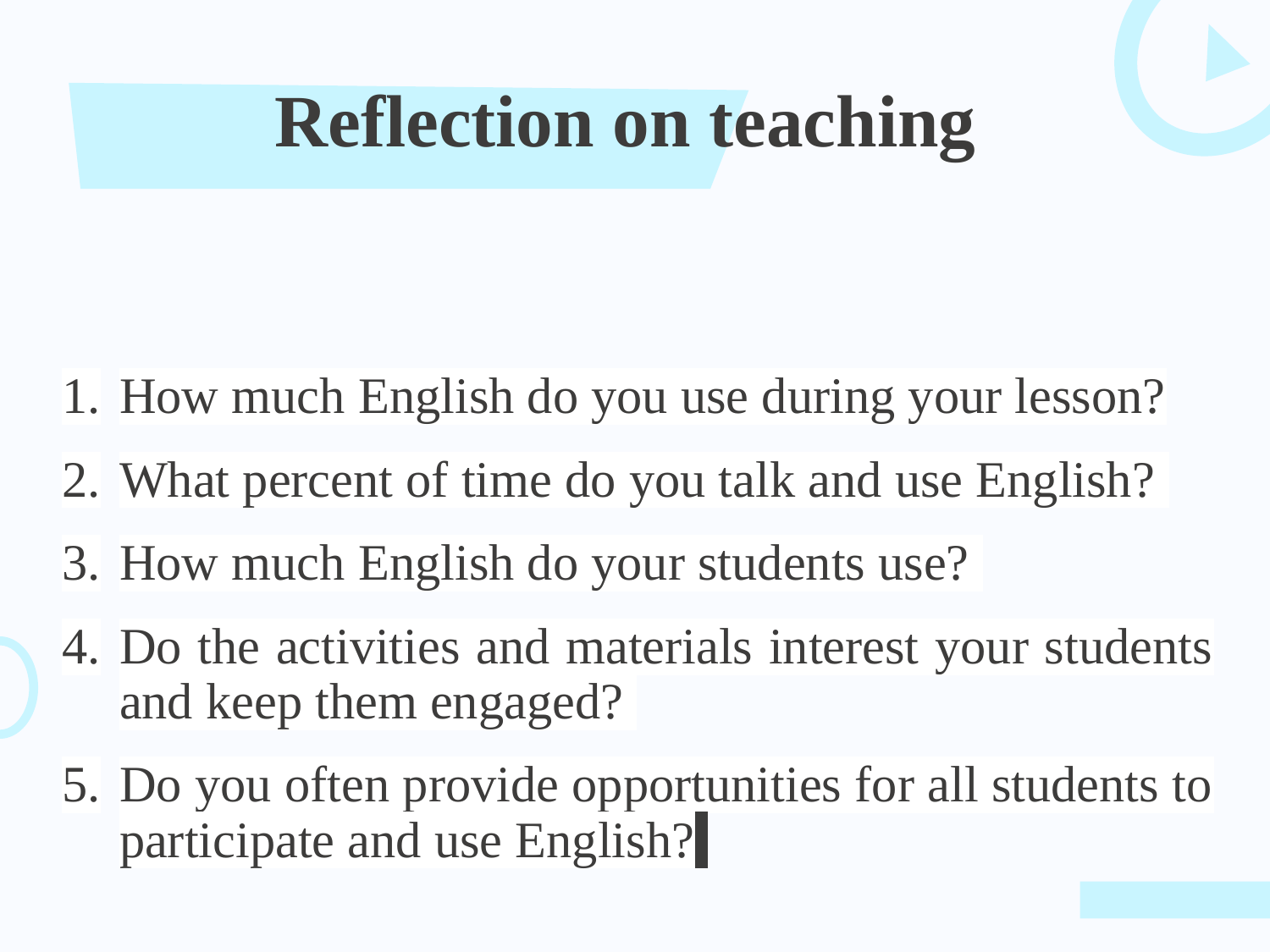

# Reflection on teaching
How much English do you use during your lesson?
What percent of time do you talk and use English?
How much English do your students use?
Do the activities and materials interest your students and keep them engaged?
Do you often provide opportunities for all students to participate and use English?